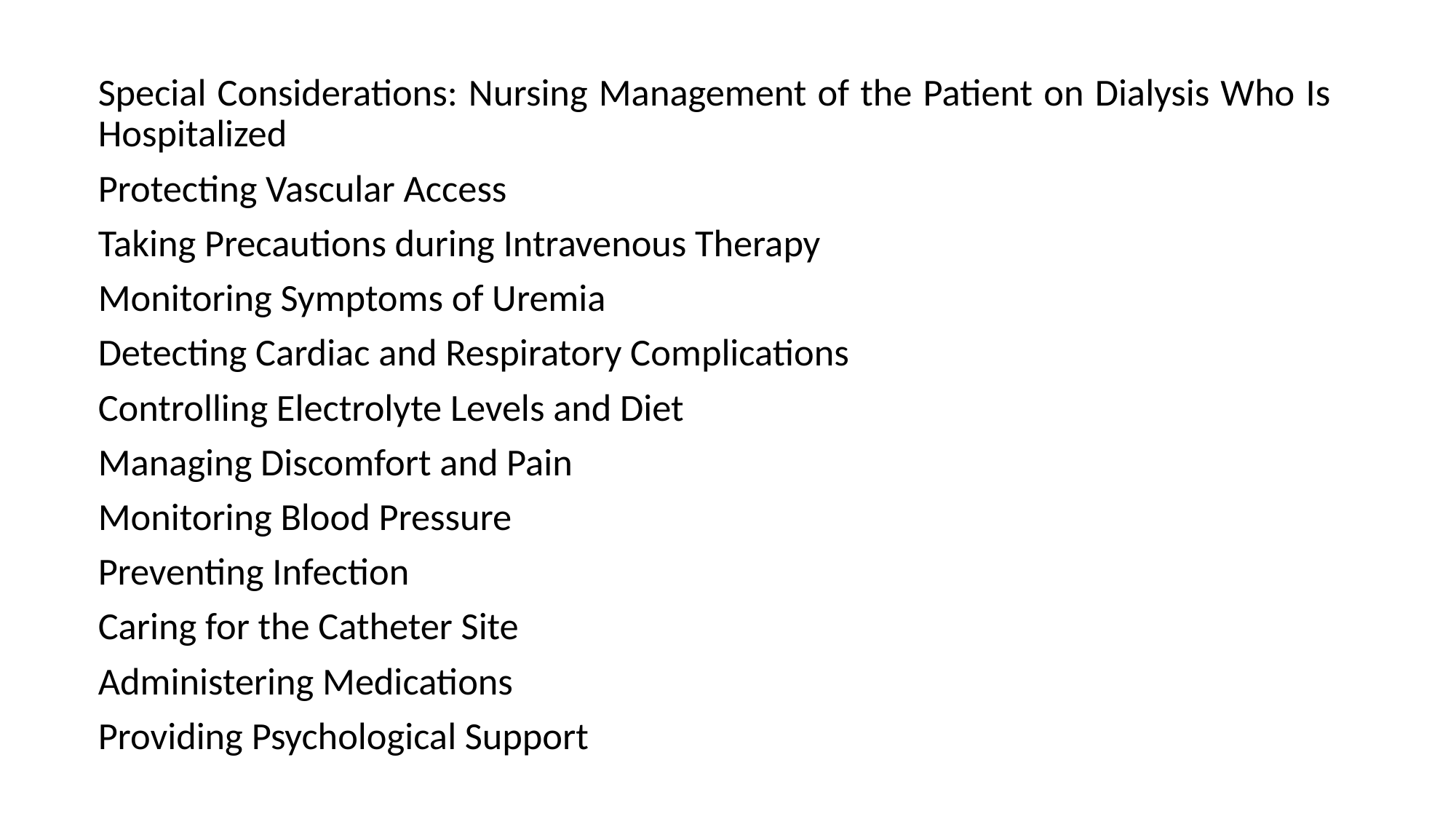

Special Considerations: Nursing Management of the Patient on Dialysis Who Is Hospitalized
Protecting Vascular Access
Taking Precautions during Intravenous Therapy
Monitoring Symptoms of Uremia
Detecting Cardiac and Respiratory Complications
Controlling Electrolyte Levels and Diet
Managing Discomfort and Pain
Monitoring Blood Pressure
Preventing Infection
Caring for the Catheter Site
Administering Medications
Providing Psychological Support